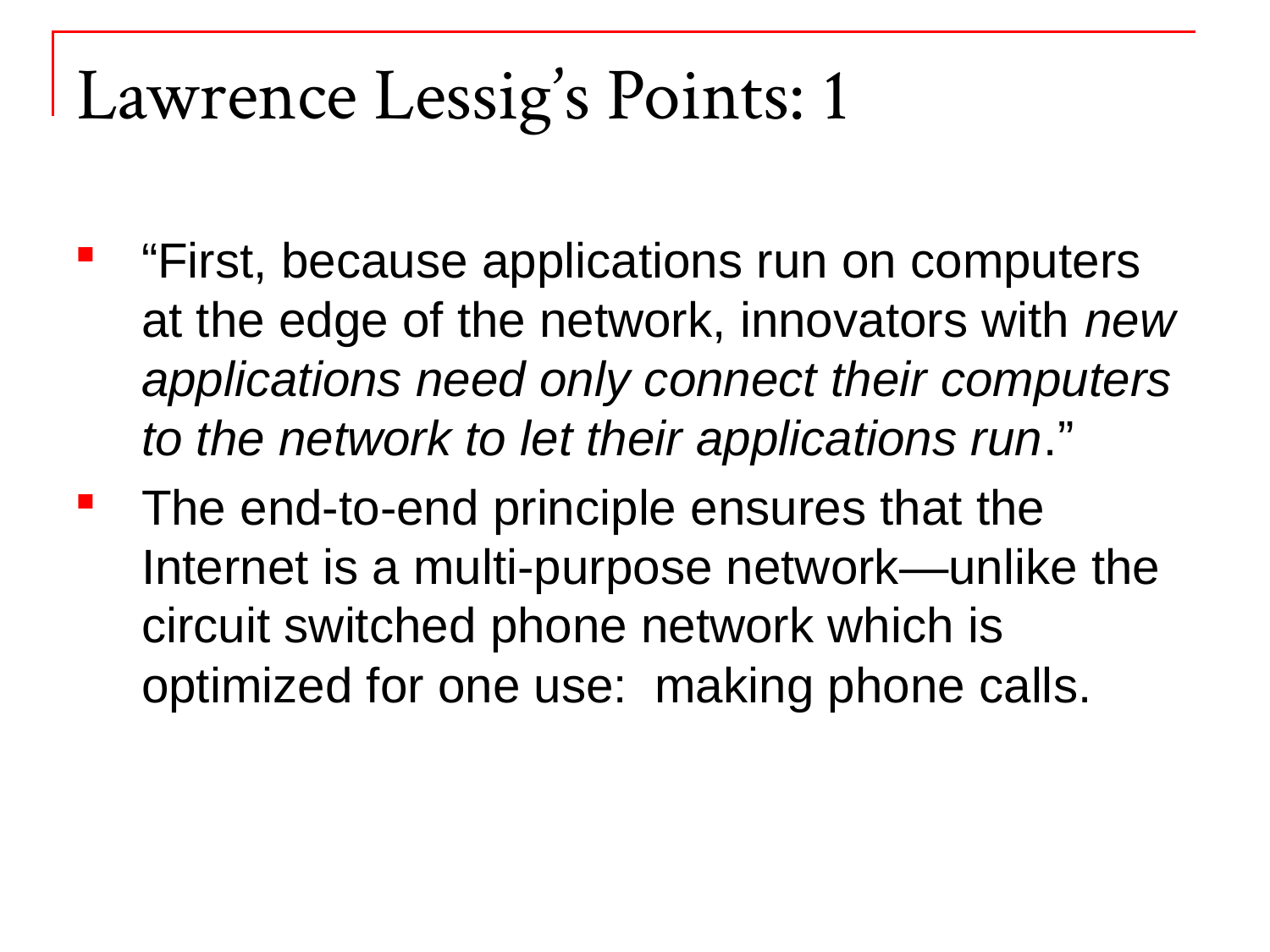

# Lawrence Lessig’s Points: 1
“First, because applications run on computers at the edge of the network, innovators with new applications need only connect their computers to the network to let their applications run.”
The end-to-end principle ensures that the Internet is a multi-purpose network—unlike the circuit switched phone network which is optimized for one use:  making phone calls.